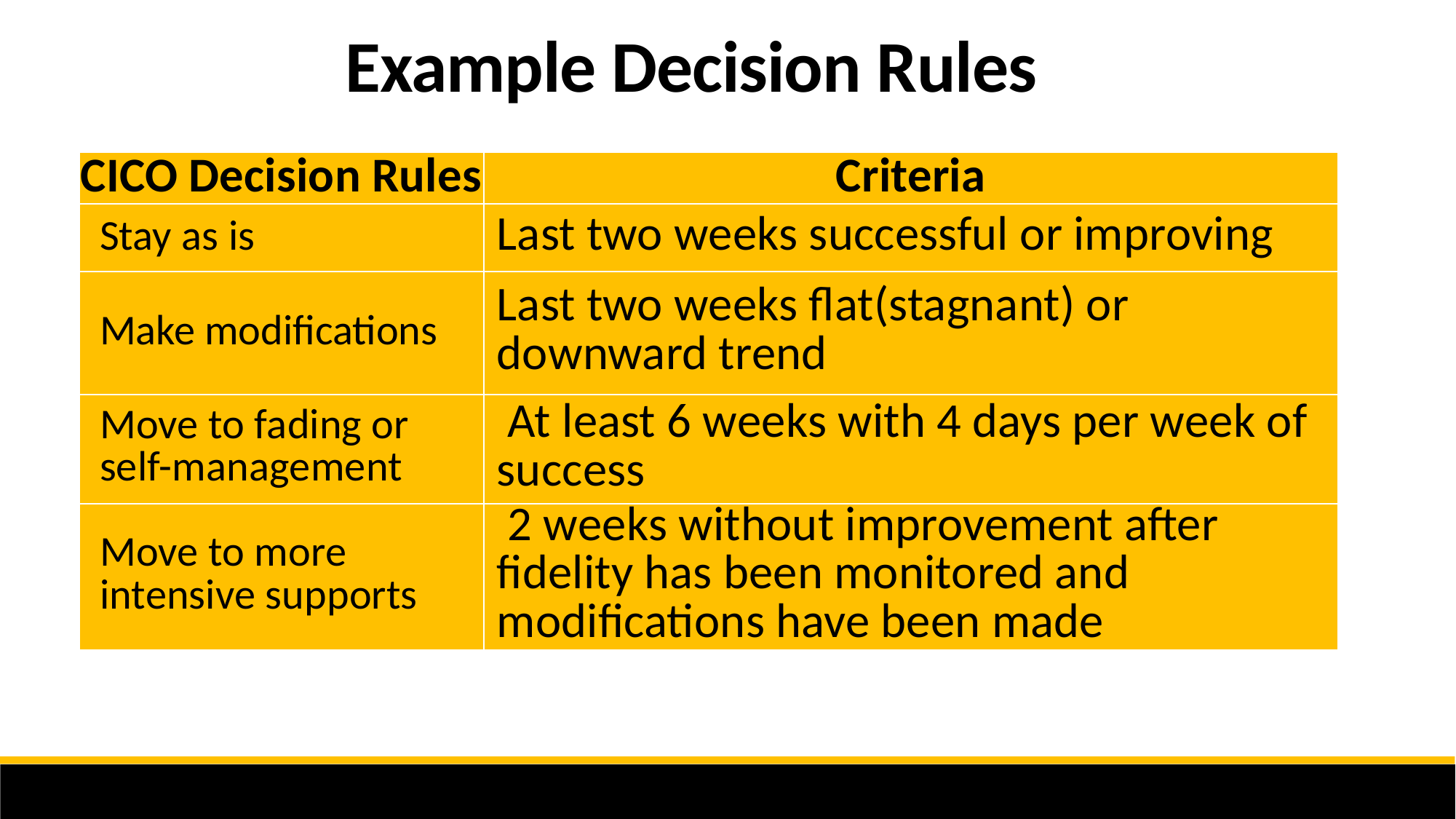

Example Decision Rules
| CICO Decision Rules | Criteria |
| --- | --- |
| Stay as is | Last two weeks successful or improving |
| Make modifications | Last two weeks flat(stagnant) or downward trend |
| Move to fading or self-management | At least 6 weeks with 4 days per week of success |
| Move to more intensive supports | 2 weeks without improvement after fidelity has been monitored and modifications have been made |